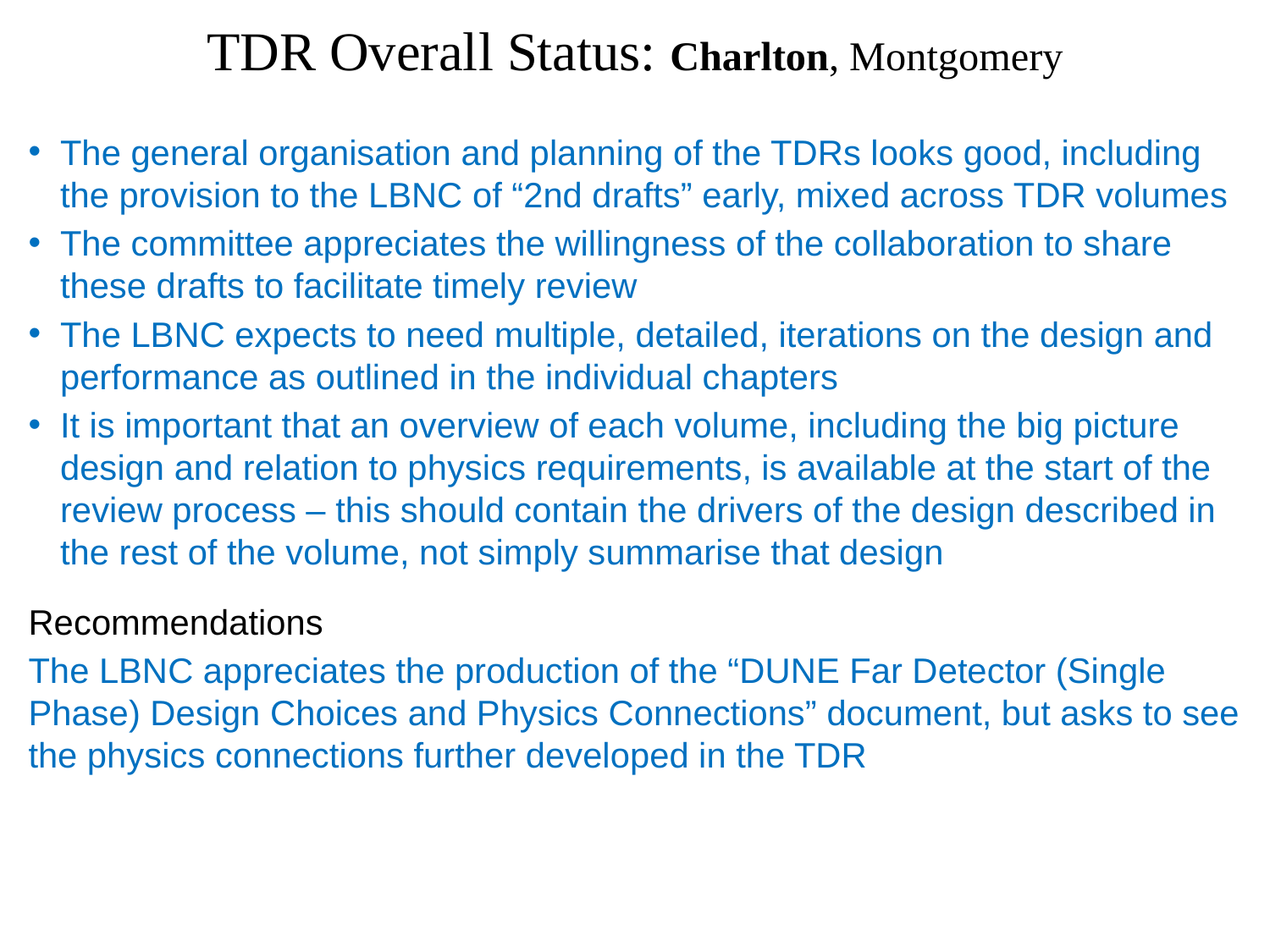

# TDR Overall Status: Charlton, Montgomery
The general organisation and planning of the TDRs looks good, including the provision to the LBNC of “2nd drafts” early, mixed across TDR volumes
The committee appreciates the willingness of the collaboration to share these drafts to facilitate timely review
The LBNC expects to need multiple, detailed, iterations on the design and performance as outlined in the individual chapters
It is important that an overview of each volume, including the big picture design and relation to physics requirements, is available at the start of the review process – this should contain the drivers of the design described in the rest of the volume, not simply summarise that design
Recommendations
The LBNC appreciates the production of the “DUNE Far Detector (Single Phase) Design Choices and Physics Connections” document, but asks to see the physics connections further developed in the TDR

Recommendations